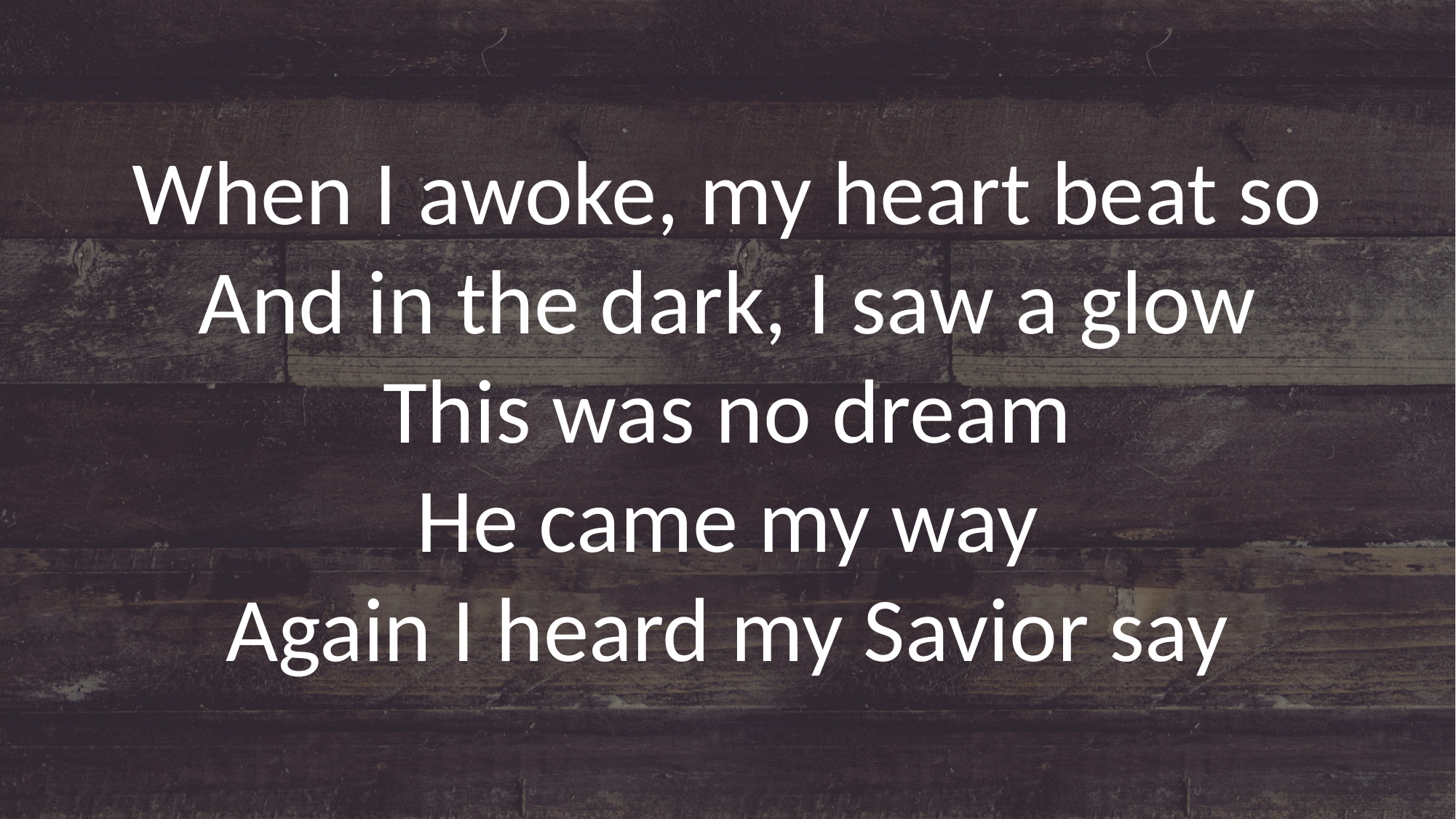

When I awoke, my heart beat so
And in the dark, I saw a glow
This was no dream
He came my way
Again I heard my Savior say